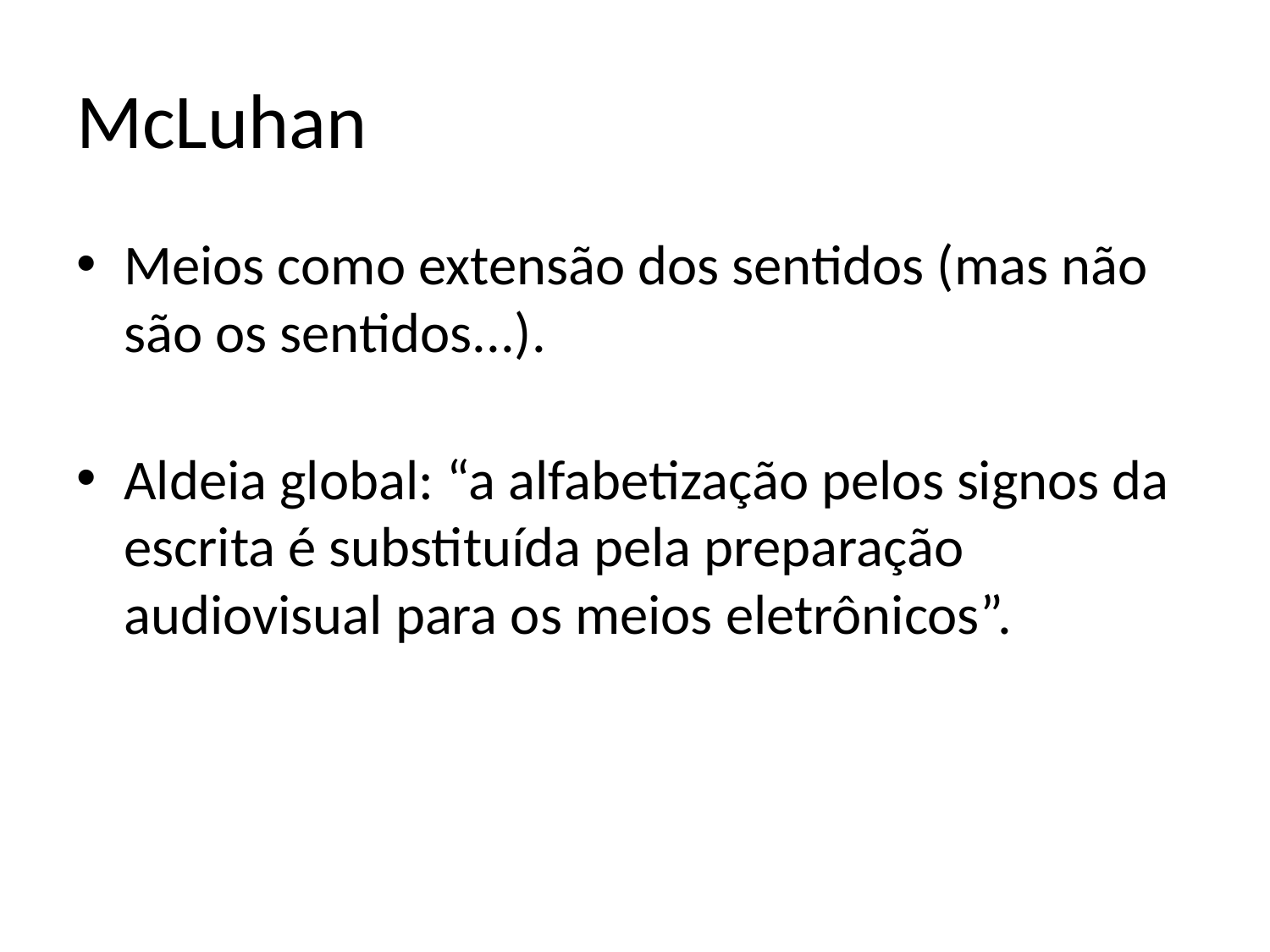

# McLuhan
Meios como extensão dos sentidos (mas não são os sentidos...).
Aldeia global: “a alfabetização pelos signos da escrita é substituída pela preparação audiovisual para os meios eletrônicos”.